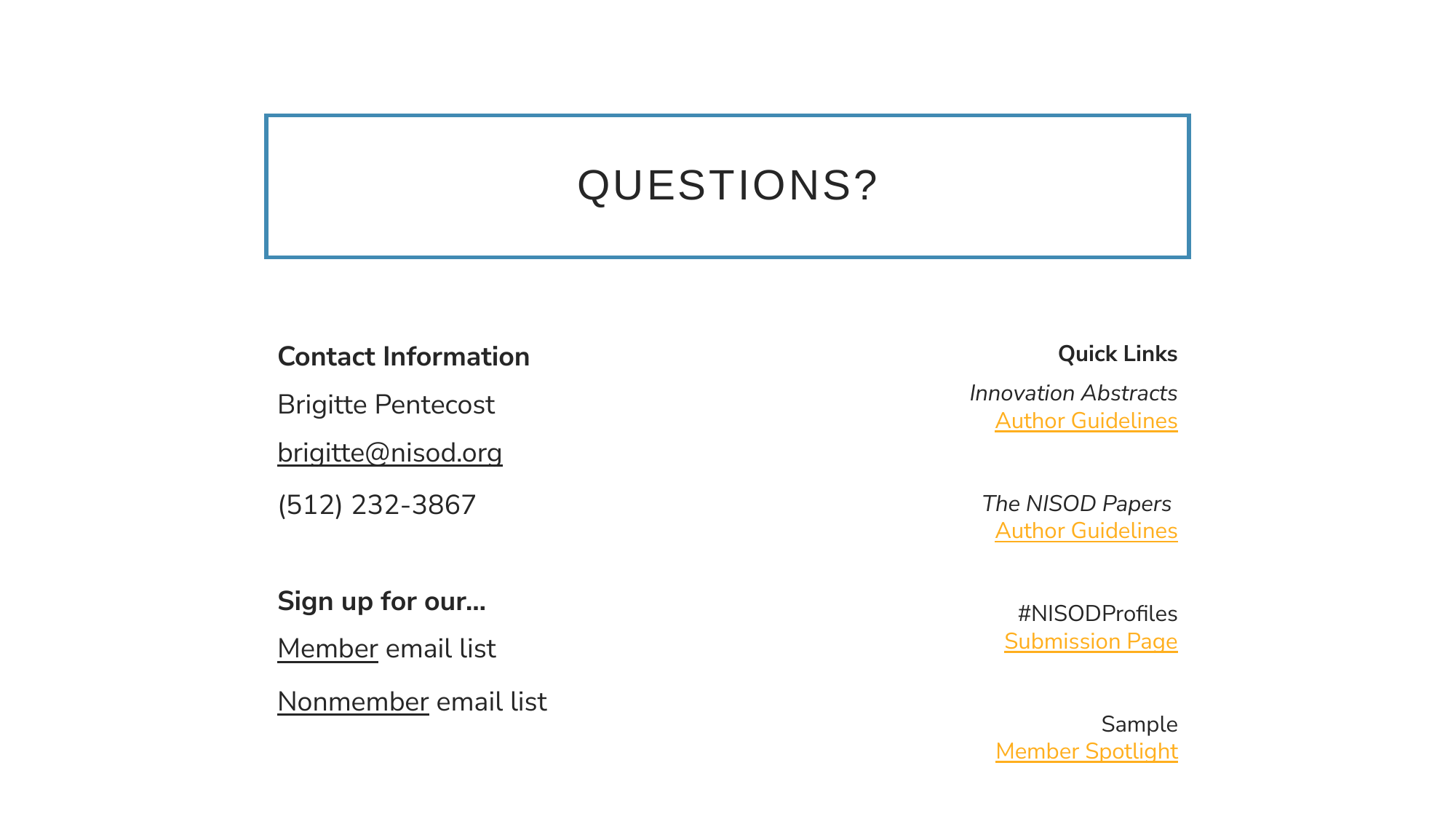

# Questions?
Contact Information
Brigitte Pentecost
brigitte@nisod.org
(512) 232-3867

Sign up for our…
Member email list
Nonmember email list

Quick Links
Innovation Abstracts
Author Guidelines

The NISOD Papers
Author Guidelines

#NISODProfiles
Submission Page

Sample
Member Spotlight